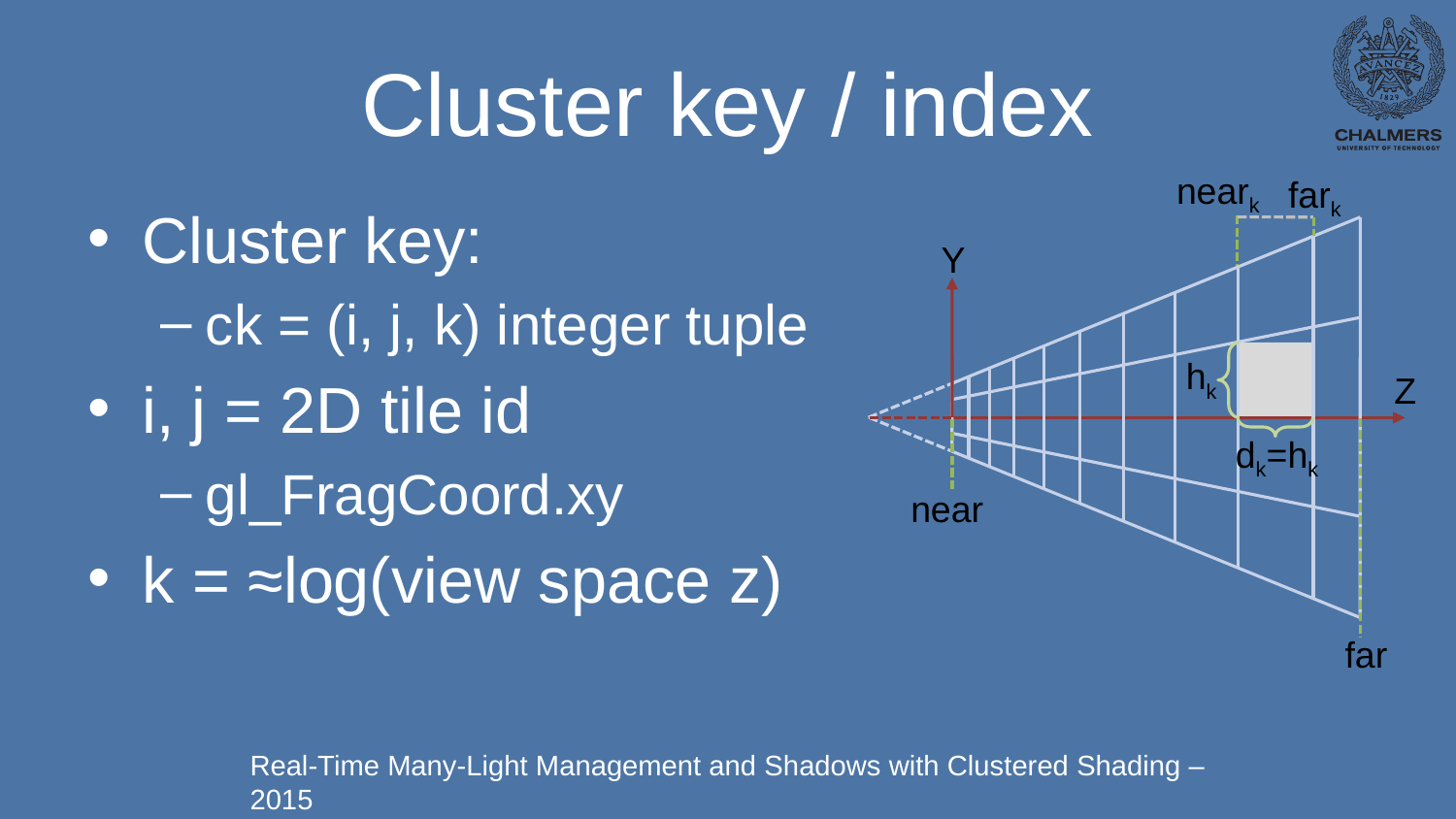

# Cluster key / index
neark
fark
Y

hk
Z

dk=hk
near
far
Cluster key:
ck = (i, j, k) integer tuple
i, j = 2D tile id
gl_FragCoord.xy
k = ≈log(view space z)